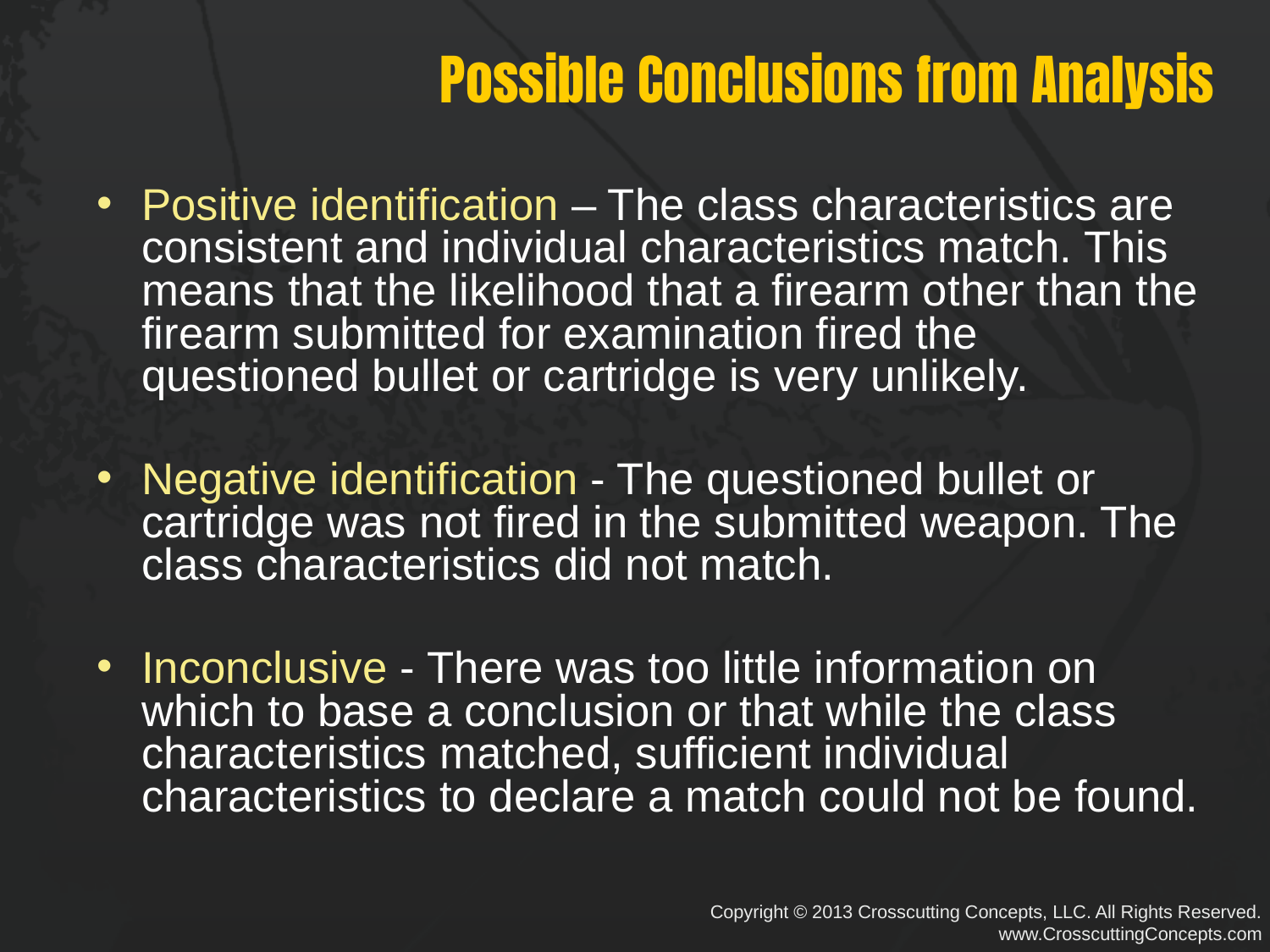

# Possible Conclusions from Analysis
Positive identification – The class characteristics are consistent and individual characteristics match. This means that the likelihood that a firearm other than the firearm submitted for examination fired the questioned bullet or cartridge is very unlikely.

Negative identification - The questioned bullet or cartridge was not fired in the submitted weapon. The class characteristics did not match.

Inconclusive - There was too little information on which to base a conclusion or that while the class characteristics matched, sufficient individual characteristics to declare a match could not be found.